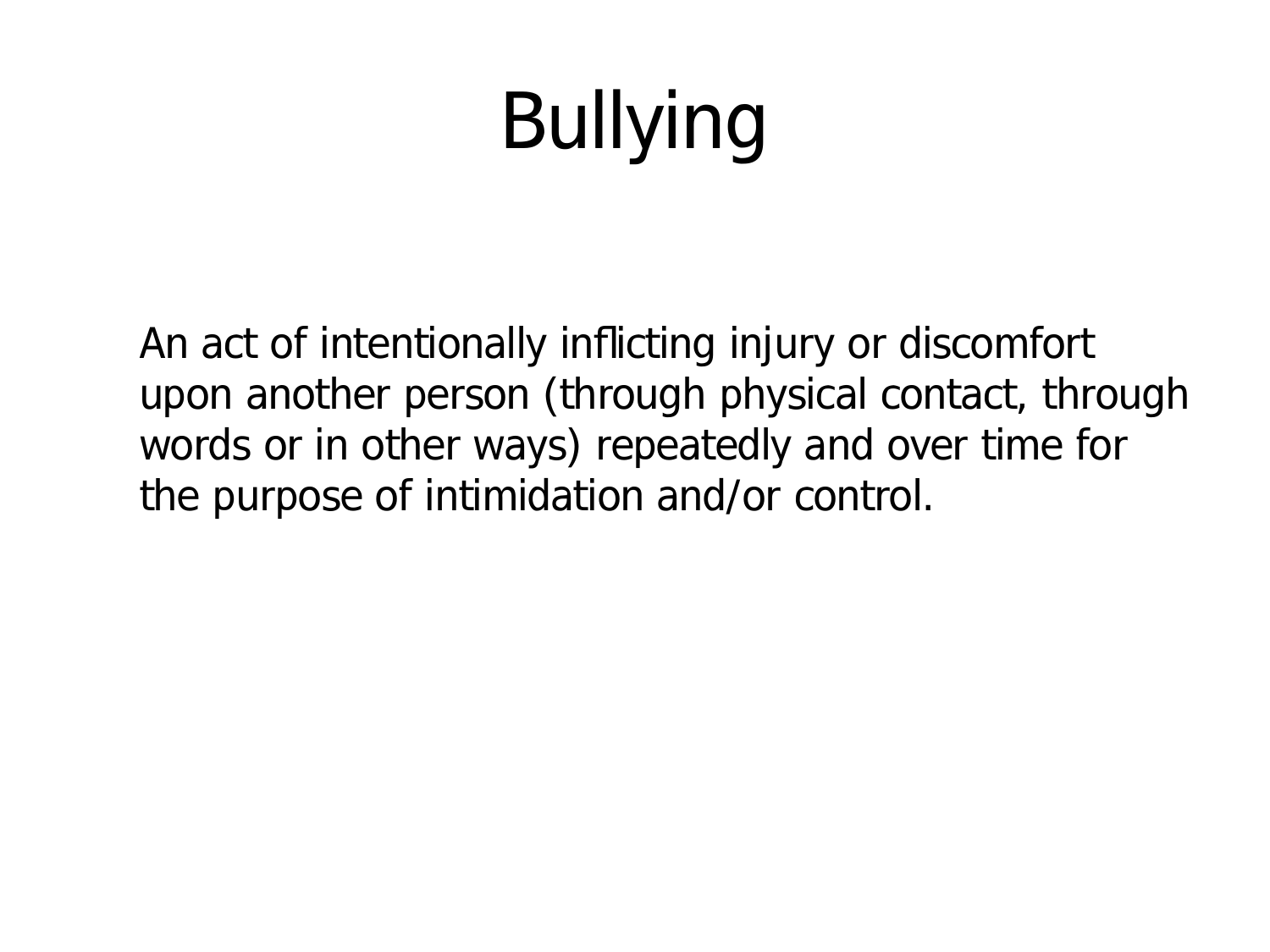

# Bullying

An act of intentionally inflicting injury or discomfort upon another person (through physical contact, through words or in other ways) repeatedly and over time for the purpose of intimidation and/or control.